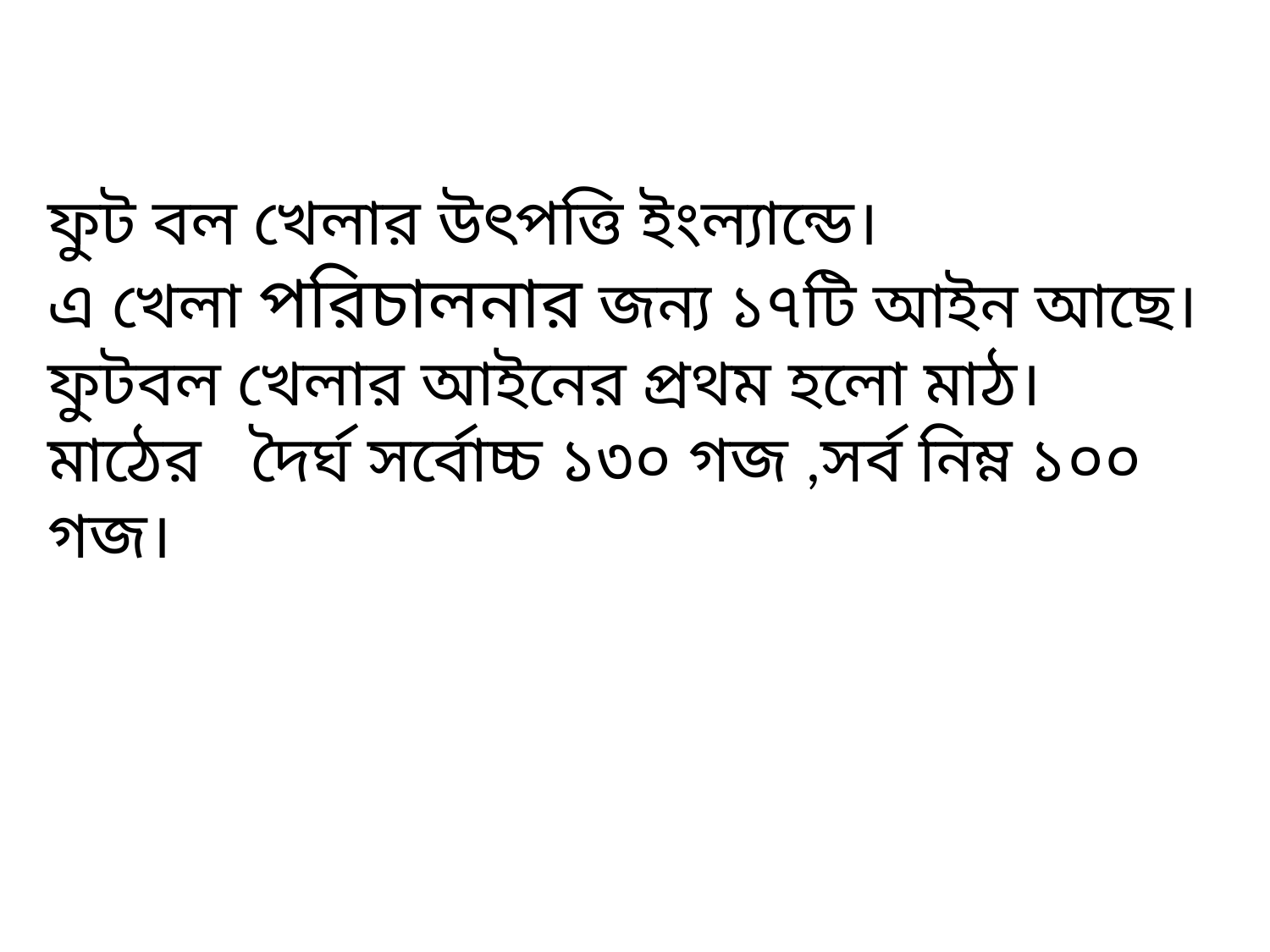

ফুট বল খেলার উৎপত্তি ইংল্যান্ডে।
এ খেলা পরিচালনার জন্য ১৭টি আইন আছে।
ফুটবল খেলার আইনের প্রথম হলো মাঠ।
মাঠের   দৈর্ঘ সর্বোচ্চ ১৩০ গজ ,সর্ব নিম্ন ১০০
গজ।